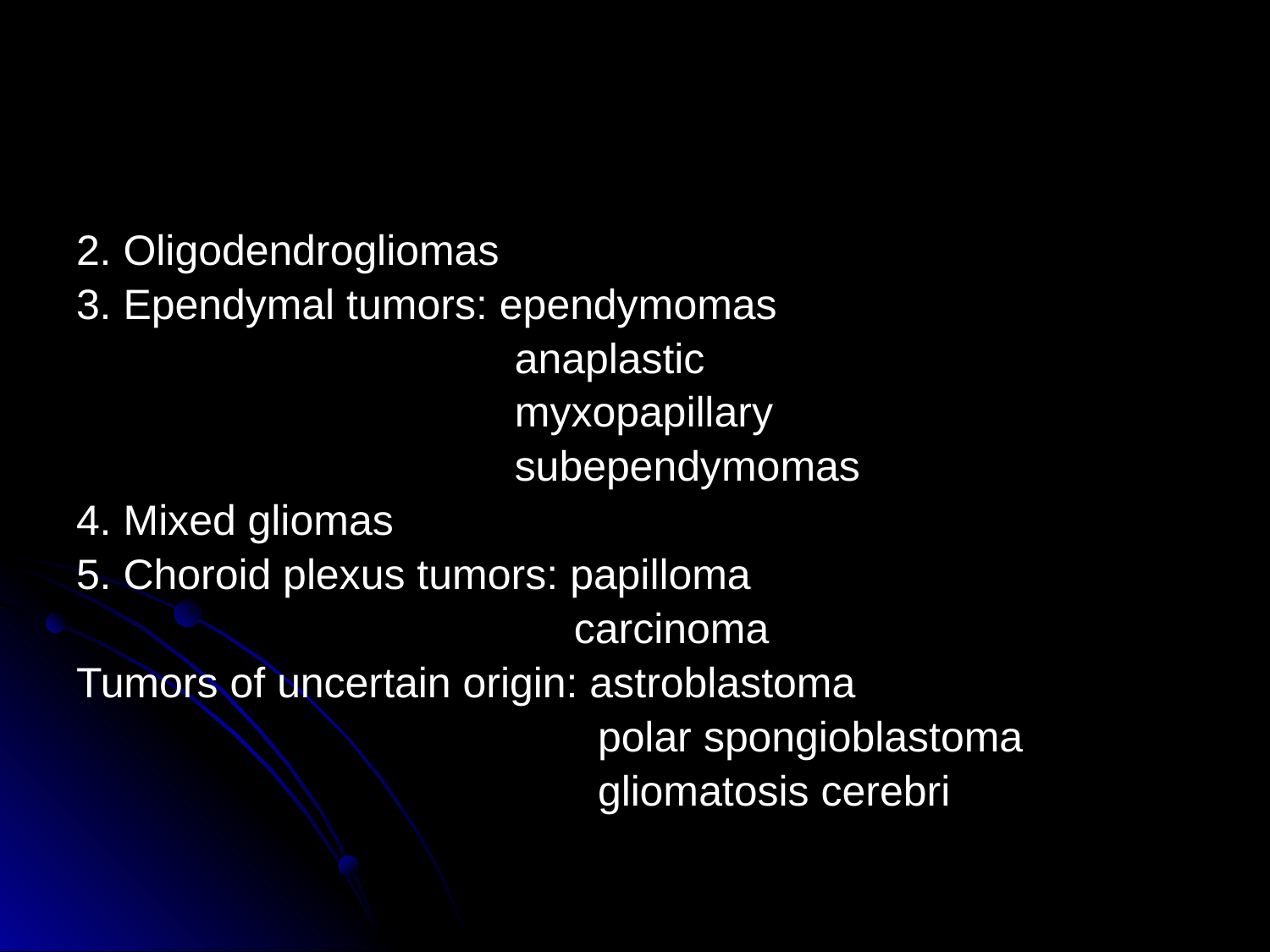

#
2. Oligodendrogliomas
3. Ependymal tumors: ependymomas
                                     anaplastic
                                     myxopapillary
                                     subependymomas
4. Mixed gliomas
5. Choroid plexus tumors: papilloma
                                          carcinoma
Tumors of uncertain origin: astroblastoma
                                            polar spongioblastoma
                                            gliomatosis cerebri